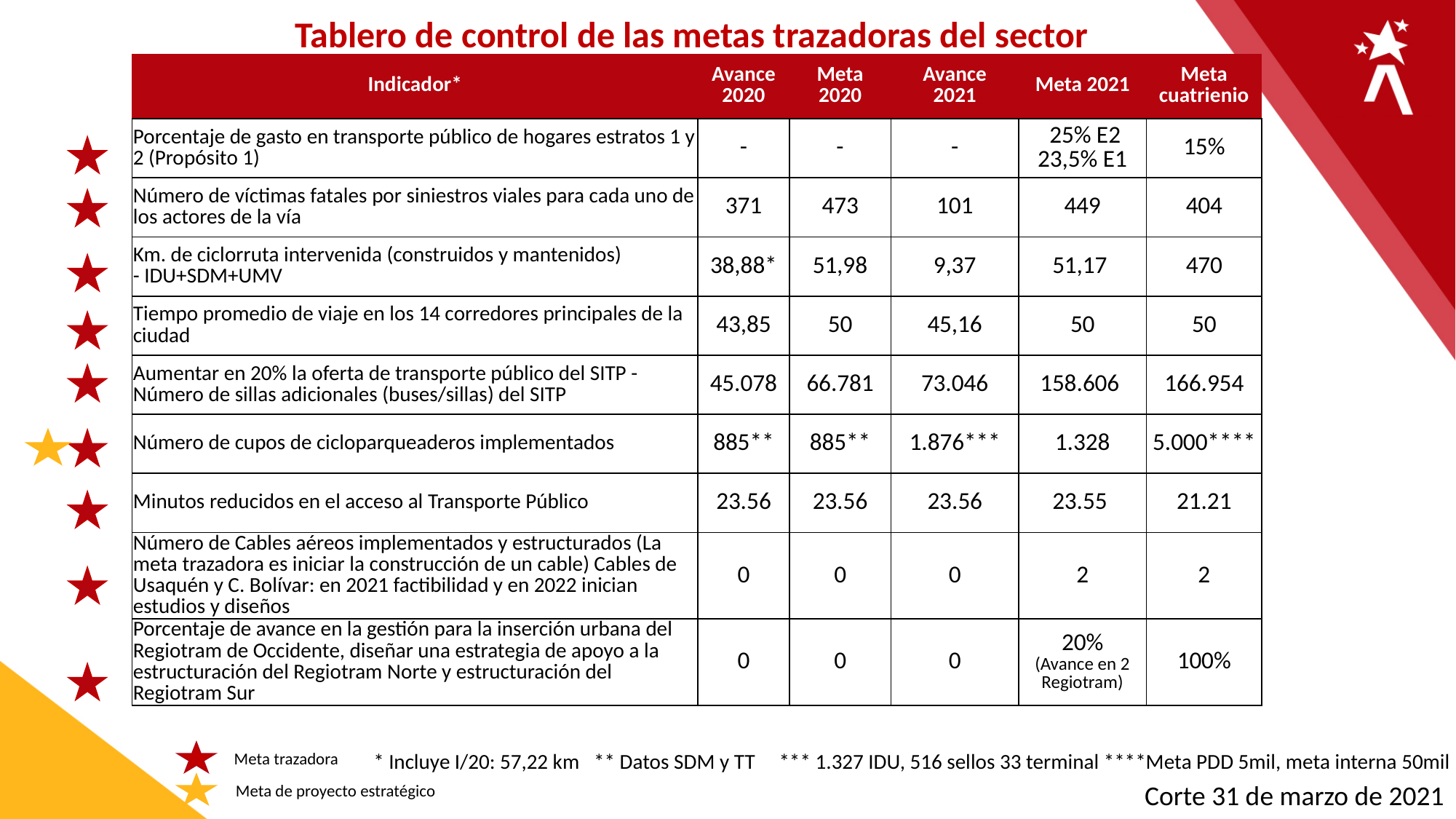

Tablero de control de las metas trazadoras del sector
| Indicador\* | Avance 2020 | Meta 2020 | Avance 2021 | Meta 2021 | Meta cuatrienio |
| --- | --- | --- | --- | --- | --- |
| Porcentaje de gasto en transporte público de hogares estratos 1 y 2 (Propósito 1) | - | - | - | 25% E2 23,5% E1 | 15% |
| Número de víctimas fatales por siniestros viales para cada uno de los actores de la vía | 371 | 473 | 101 | 449 | 404 |
| Km. de ciclorruta intervenida (construidos y mantenidos) - IDU+SDM+UMV | 38,88\* | 51,98 | 9,37 | 51,17 | 470 |
| Tiempo promedio de viaje en los 14 corredores principales de la ciudad | 43,85 | 50 | 45,16 | 50 | 50 |
| Aumentar en 20% la oferta de transporte público del SITP - Número de sillas adicionales (buses/sillas) del SITP | 45.078 | 66.781 | 73.046 | 158.606 | 166.954 |
| Número de cupos de cicloparqueaderos implementados | 885\*\* | 885\*\* | 1.876\*\*\* | 1.328 | 5.000\*\*\*\* |
| Minutos reducidos en el acceso al Transporte Público | 23.56 | 23.56 | 23.56 | 23.55 | 21.21 |
| Número de Cables aéreos implementados y estructurados (La meta trazadora es iniciar la construcción de un cable) Cables de Usaquén y C. Bolívar: en 2021 factibilidad y en 2022 inician estudios y diseños | 0 | 0 | 0 | 2 | 2 |
| Porcentaje de avance en la gestión para la inserción urbana del Regiotram de Occidente, diseñar una estrategia de apoyo a la estructuración del Regiotram Norte y estructuración del Regiotram Sur | 0 | 0 | 0 | 20% (Avance en 2 Regiotram) | 100% |

 * Incluye I/20: 57,22 km   ** Datos SDM y TT     *** 1.327 IDU, 516 sellos 33 terminal ****Meta PDD 5mil, meta interna 50mil

Meta trazadora

Meta de proyecto estratégico
Corte 31 de marzo de 2021